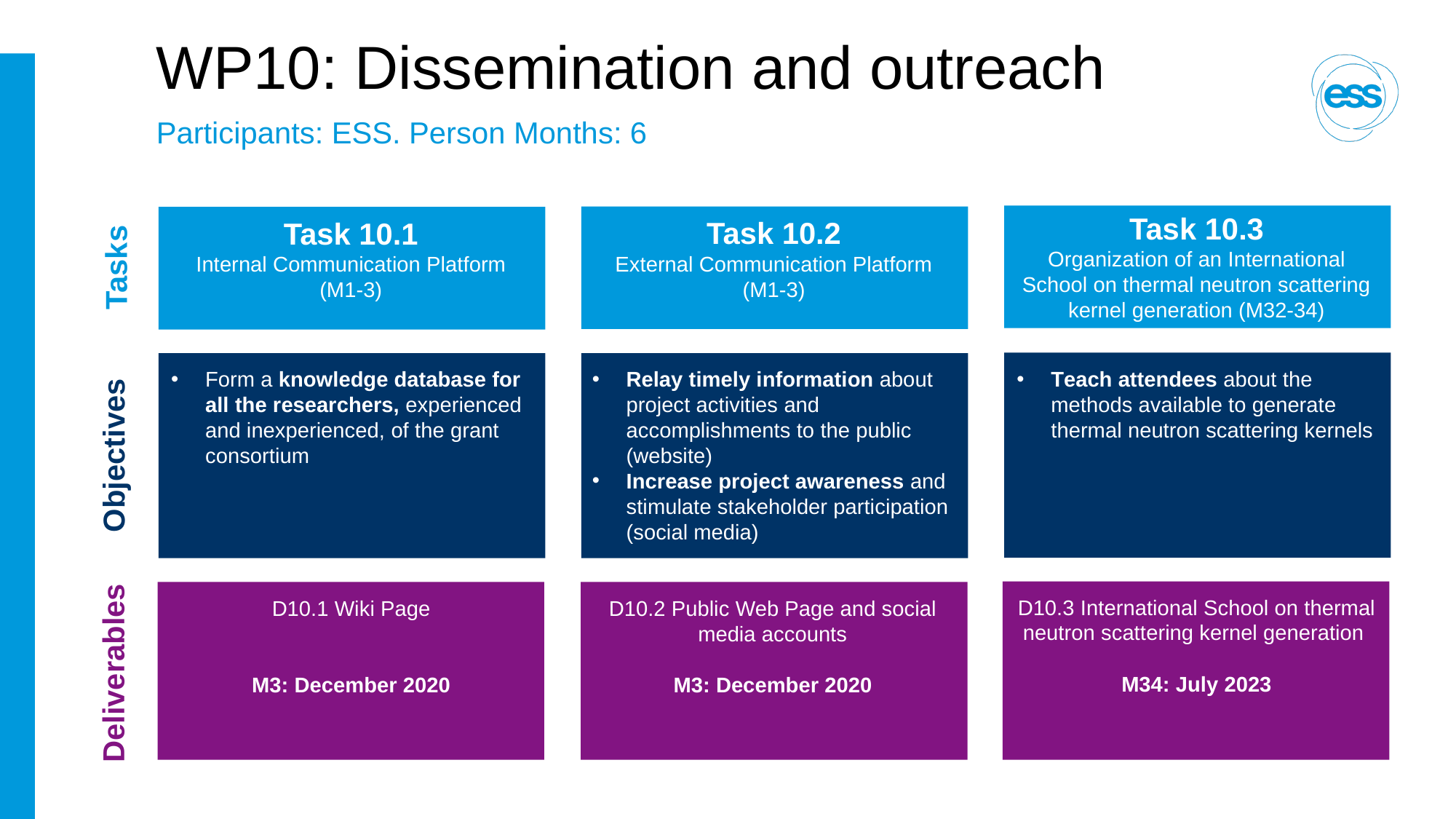

# WP10: Dissemination and outreach
Participants: ESS. Person Months: 6
Task 10.3
Organization of an International School on thermal neutron scattering kernel generation (M32-34)

Task 10.2
External Communication Platform
(M1-3)

Task 10.1
Internal Communication Platform
(M1-3)
Tasks

Teach attendees about the methods available to generate thermal neutron scattering kernels

Form a knowledge database for all the researchers, experienced and inexperienced, of the grant consortium

Relay timely information about project activities and accomplishments to the public (website)
Increase project awareness and stimulate stakeholder participation (social media)
Objectives

D10.3 International School on thermal neutron scattering kernel generation

M34: July 2023
D10.1 Wiki Page

M3: December 2020
D10.2 Public Web Page and social media accounts

M3: December 2020
Deliverables